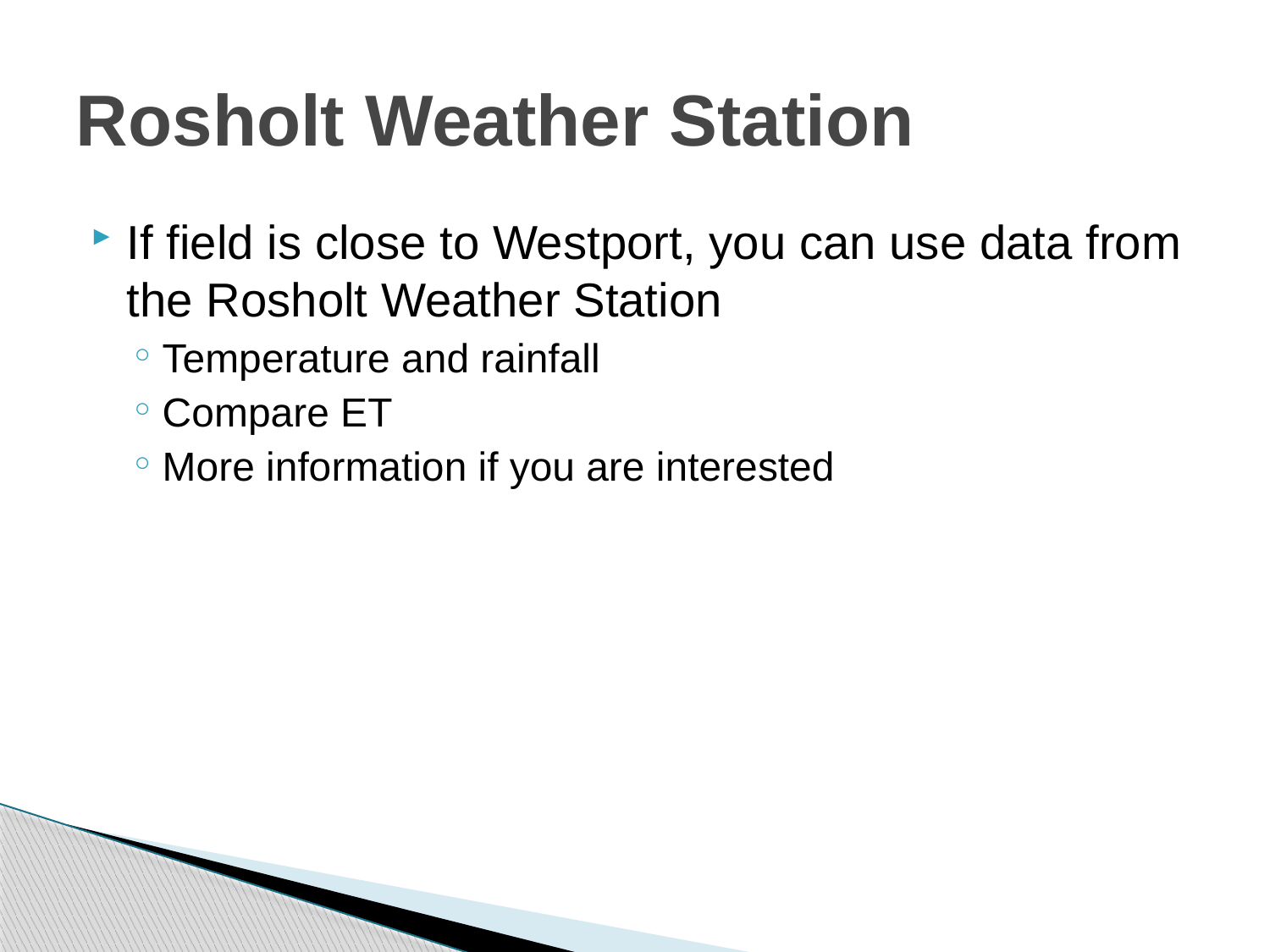

# Rosholt Weather Station
If field is close to Westport, you can use data from the Rosholt Weather Station
Temperature and rainfall
Compare ET
More information if you are interested